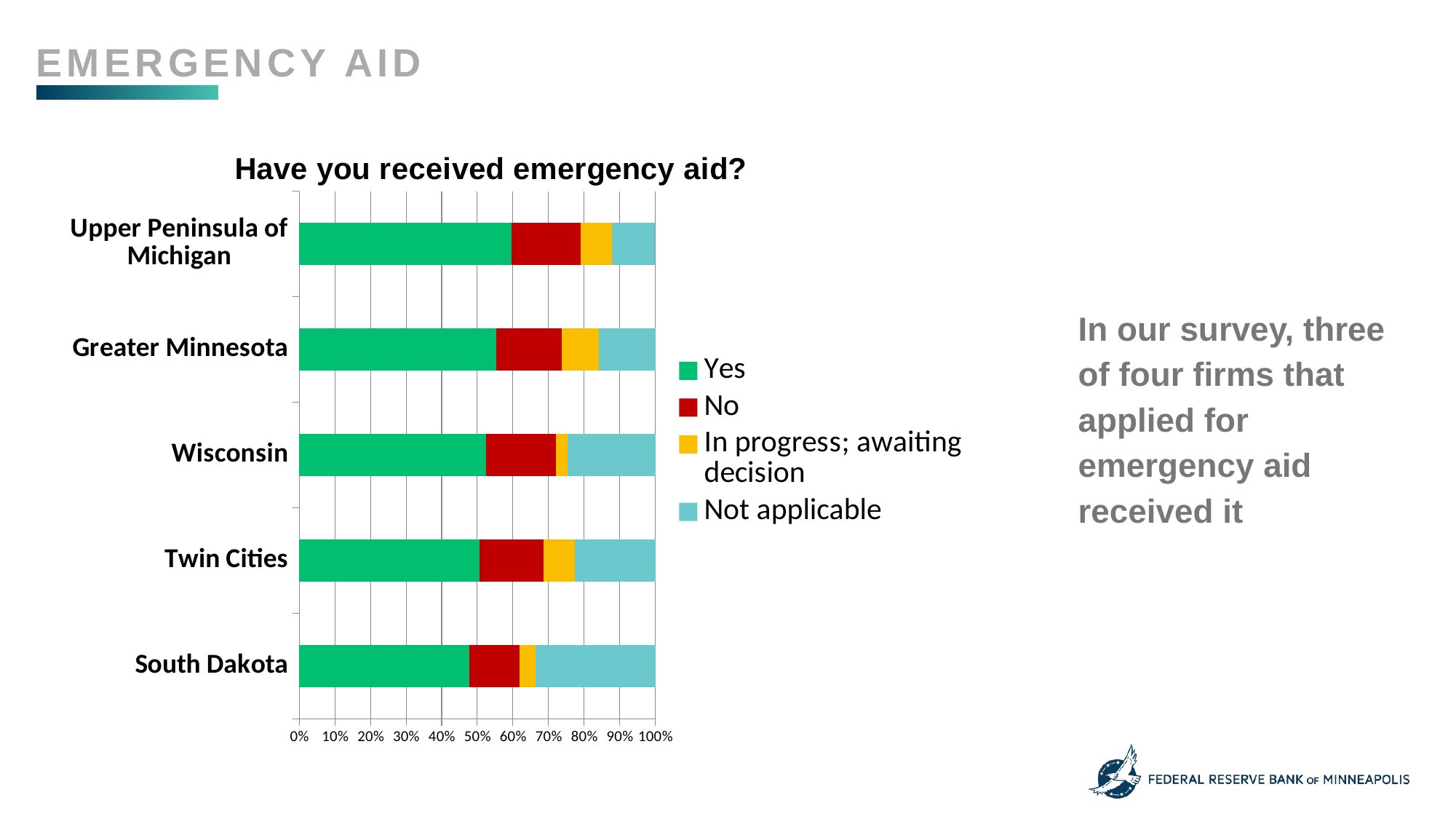

Emergency aid

### Chart: Have you received emergency aid?

| Category | Yes | No | In progress; awaiting decision | Not applicable |
|---|---|---|---|---|
| South Dakota | 0.4779 | 0.1416 | 0.0442 | 0.3363 |
| Twin Cities | 0.5063 | 0.1799 | 0.08789999999999999 | 0.2259 |
| Wisconsin | 0.5246 | 0.1967 | 0.0328 | 0.2459 |
| Greater Minnesota | 0.5537 | 0.1846 | 0.104 | 0.1577 |
| Upper Peninsula of Michigan | 0.5971 | 0.1942 | 0.0863 | 0.1223 |
In our survey, three of four firms that applied for emergency aid received it